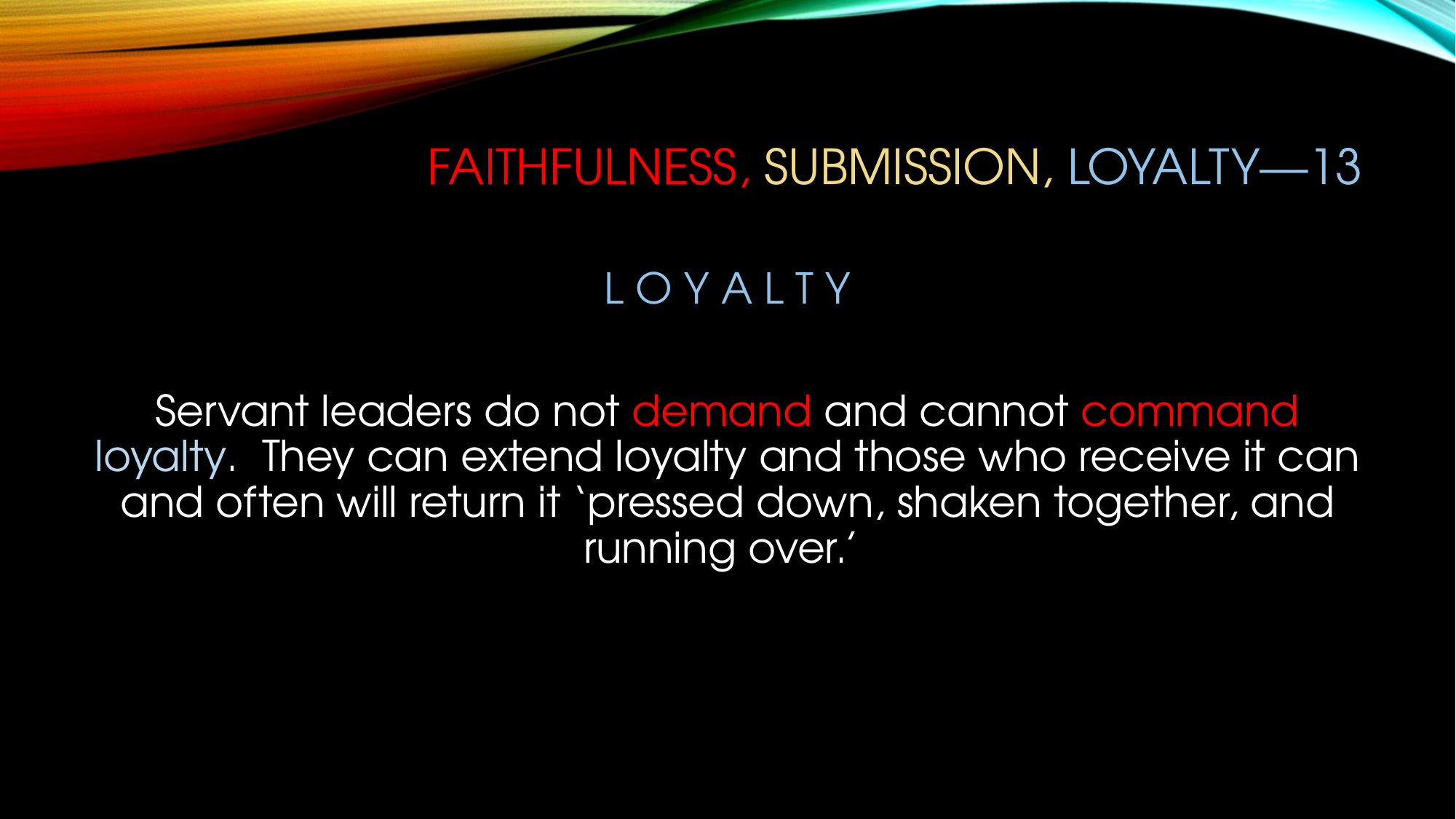

# Faithfulness, submission, loyalty—13
L O Y A L T Y

Servant leaders do not demand and cannot command loyalty.  They can extend loyalty and those who receive it can and often will return it ‘pressed down, shaken together, and running over.’